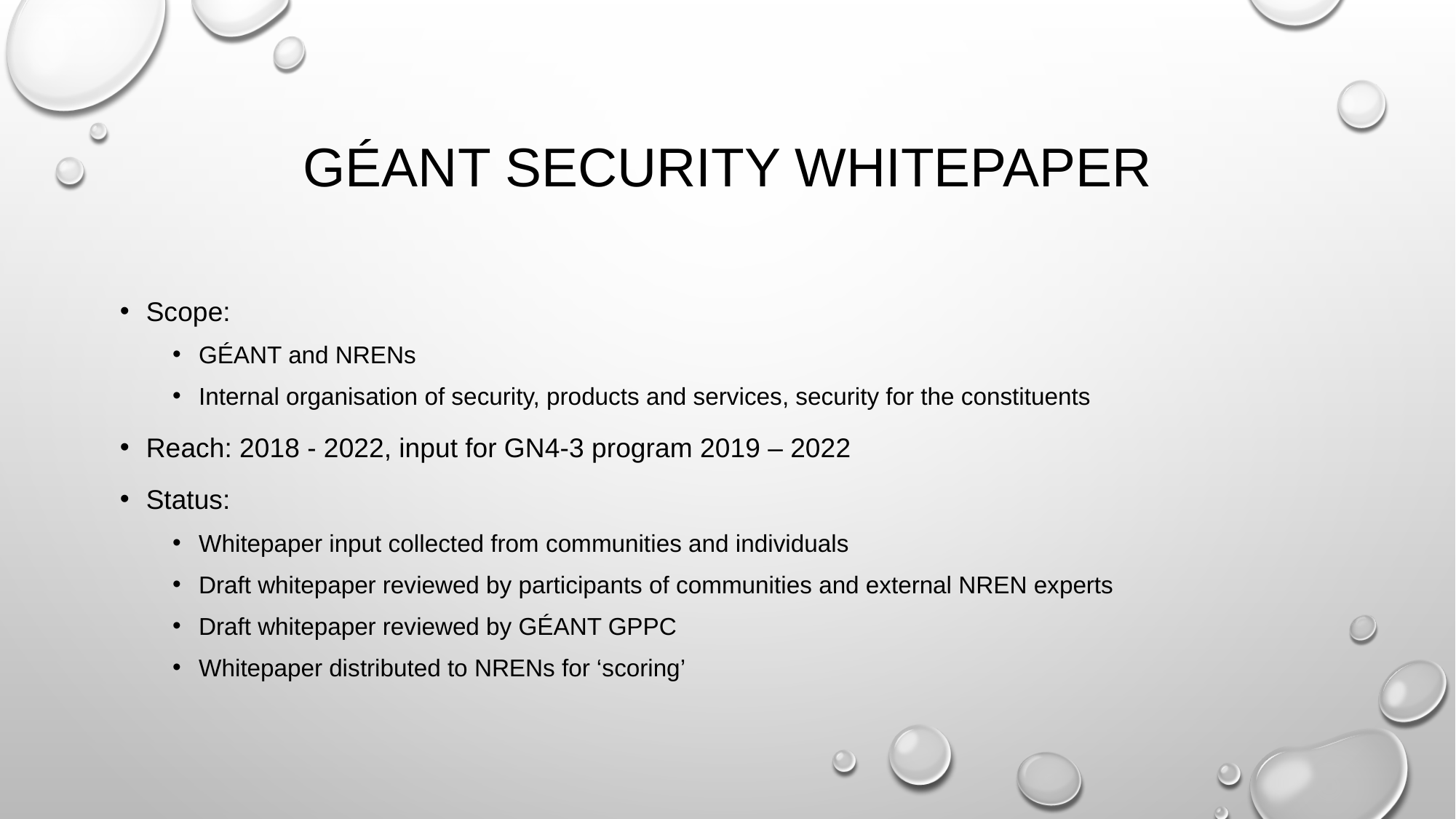

# Géant Security whitepaper
Scope:
GÉANT and NRENs
Internal organisation of security, products and services, security for the constituents
Reach: 2018 - 2022, input for GN4-3 program 2019 – 2022
Status:
Whitepaper input collected from communities and individuals
Draft whitepaper reviewed by participants of communities and external NREN experts
Draft whitepaper reviewed by GÉANT GPPC
Whitepaper distributed to NRENs for ‘scoring’